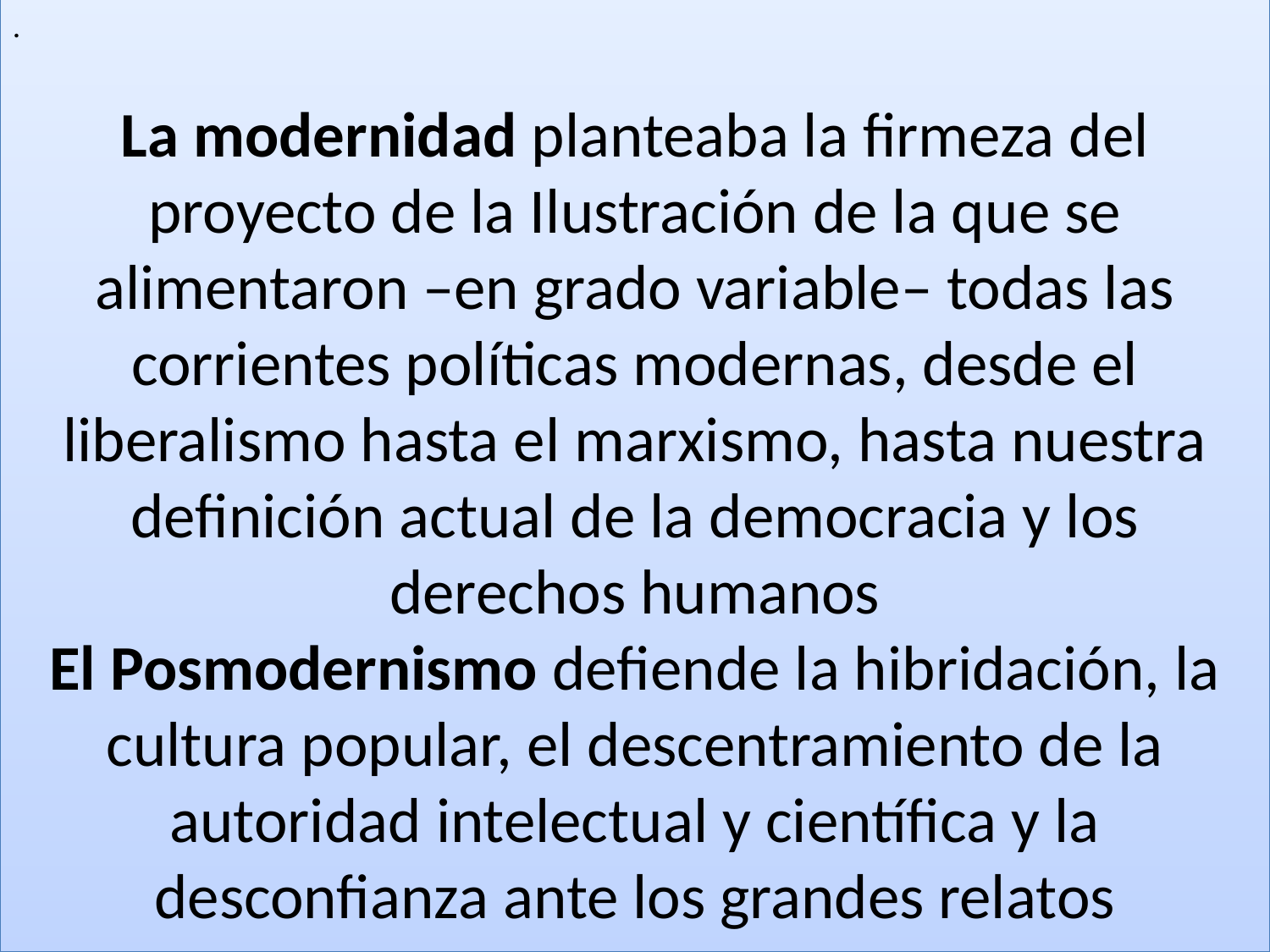

.
# La modernidad planteaba la firmeza del proyecto de la Ilustración de la que se alimentaron –en grado variable– todas las corrientes políticas modernas, desde el liberalismo hasta el marxismo, hasta nuestra definición actual de la democracia y los derechos humanos El Posmodernismo defiende la hibridación, la cultura popular, el descentramiento de la autoridad intelectual y científica y la desconfianza ante los grandes relatos